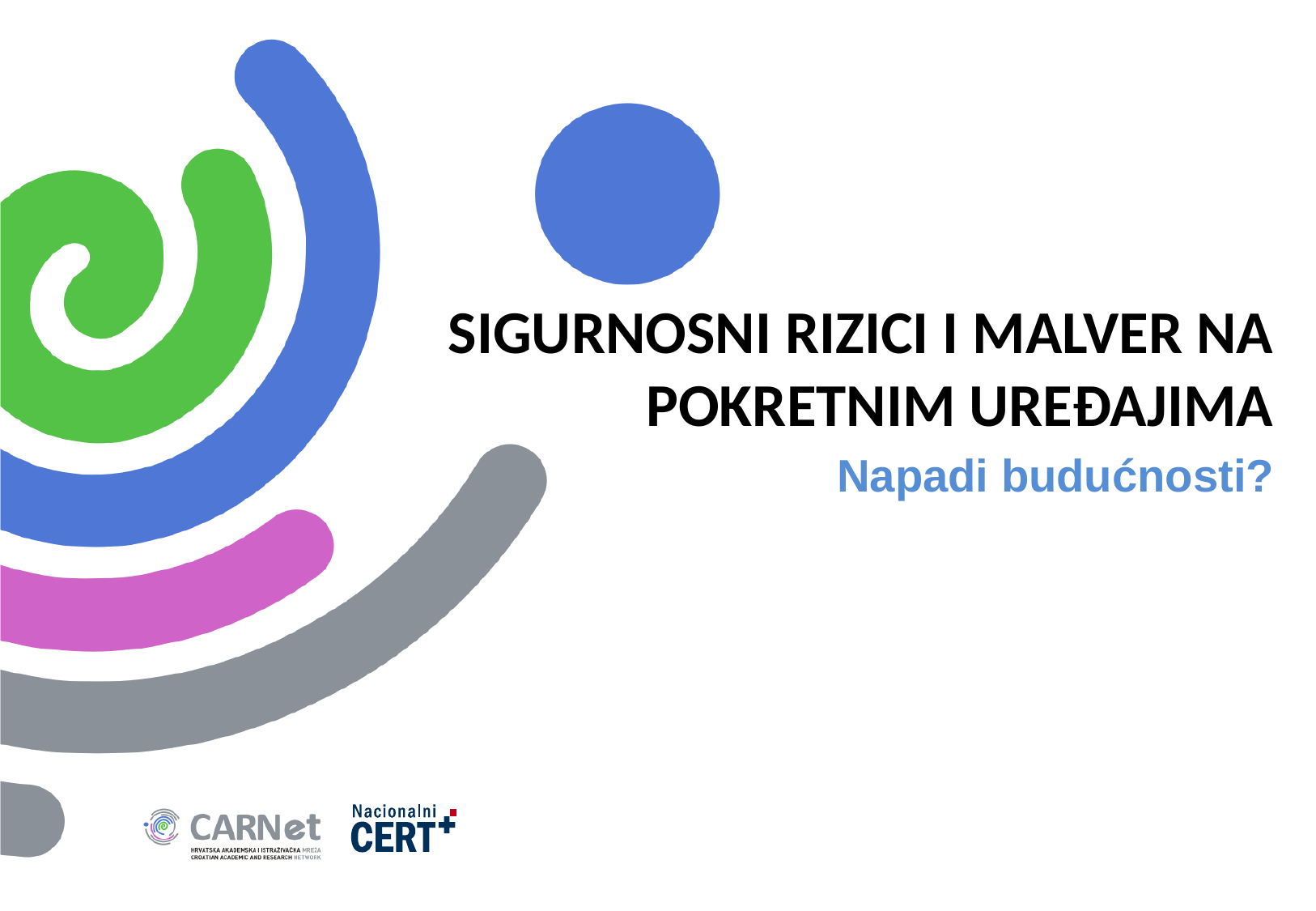

# Sigurnosni rizici i malver na pokretnim uređajima
Napadi budućnosti?